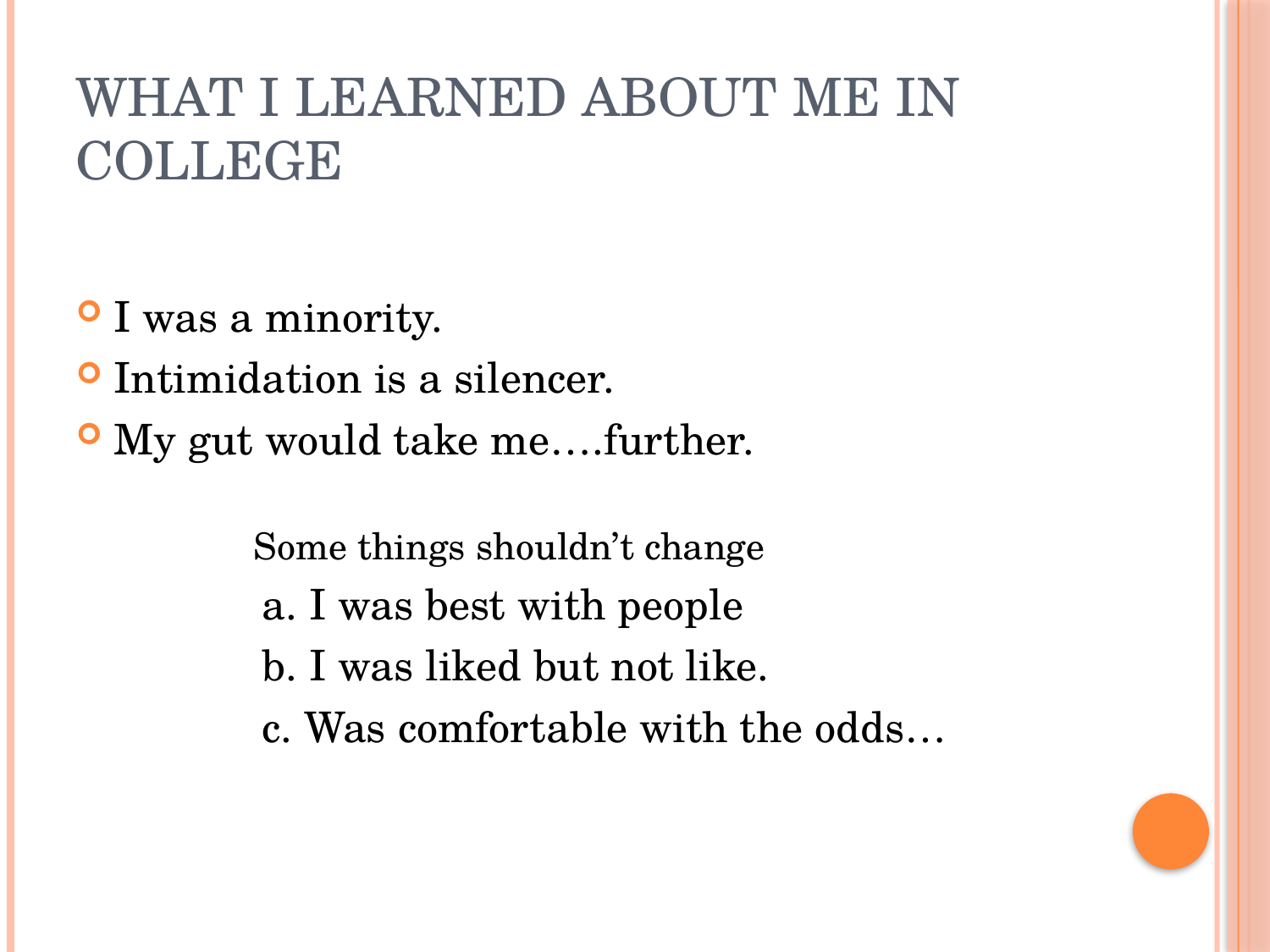

# What I learned about me in college

I was a minority.
Intimidation is a silencer.
My gut would take me….further.

	Some things shouldn’t change
	     a. I was best with people
	     b. I was liked but not like.
	     c. Was comfortable with the odds…